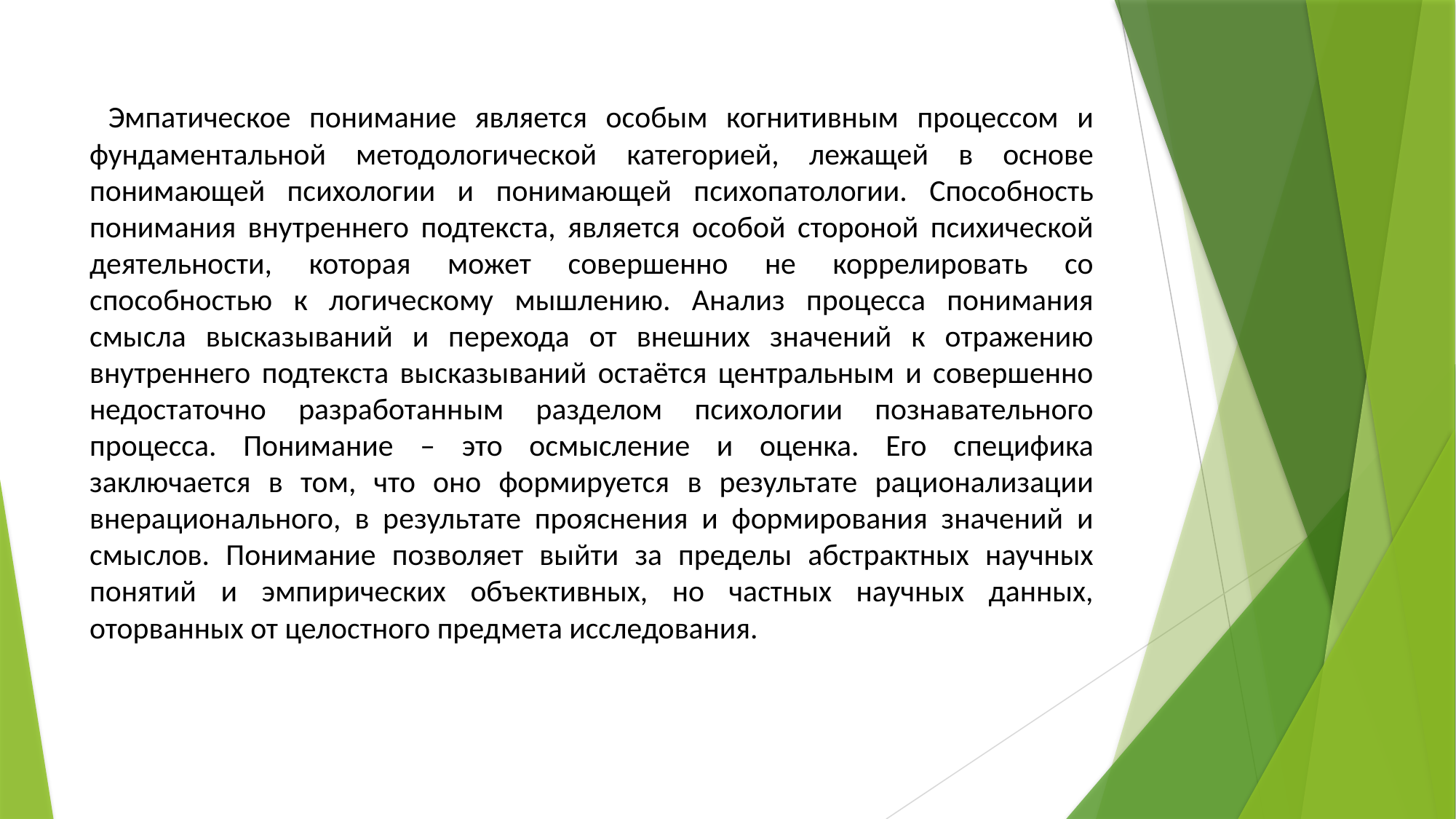

Эмпатическое понимание является особым когнитивным процессом и фундаментальной методологической категорией, лежащей в основе понимающей психологии и понимающей психопатологии. Способность понимания внутреннего подтекста, является особой стороной психической деятельности, которая может совершенно не коррелировать со способностью к логическому мышлению. Анализ процесса понимания смысла высказываний и перехода от внешних значений к отражению внутреннего подтекста высказываний остаётся центральным и совершенно недостаточно разработанным разделом психологии познавательного процесса. Понимание – это осмысление и оценка. Его специфика заключается в том, что оно формируется в результате рационализации внерационального, в результате прояснения и формирования значений и смыслов. Понимание позволяет выйти за пределы абстрактных научных понятий и эмпирических объективных, но частных научных данных, оторванных от целостного предмета исследования.